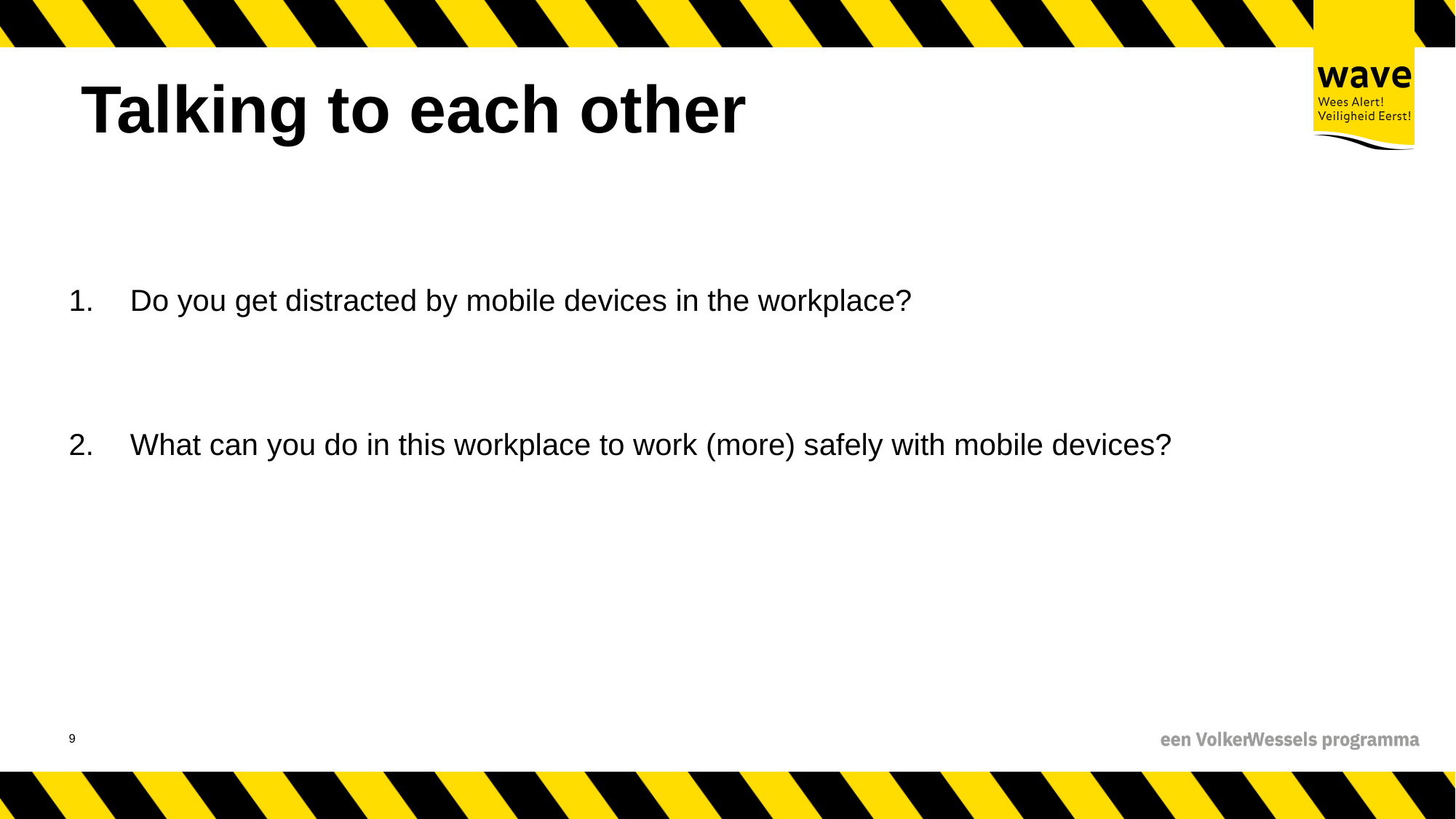

# Talking to each other

Do you get distracted by mobile devices in the workplace?

What can you do in this workplace to work (more) safely with mobile devices?
9